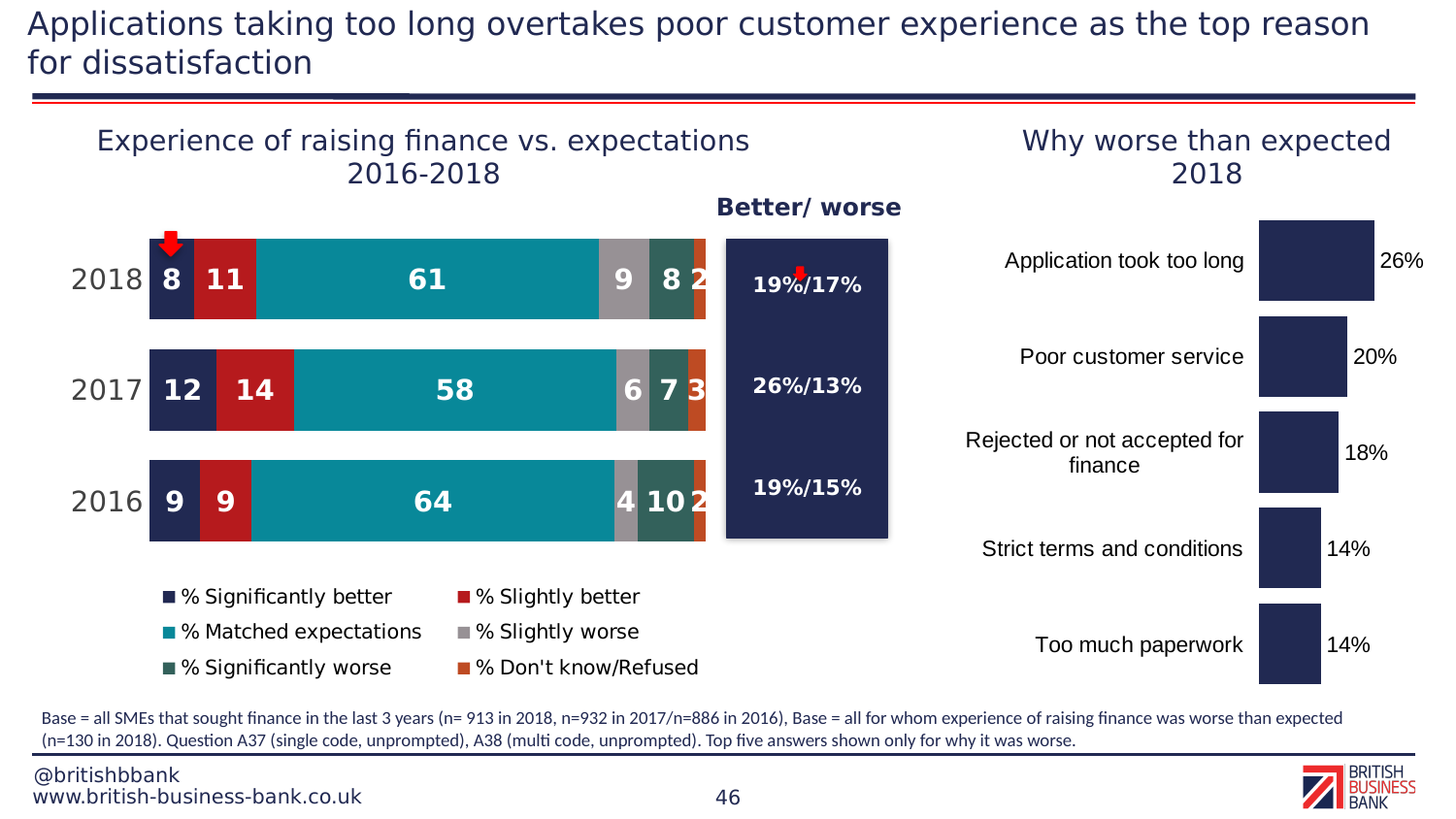

# Applications taking too long overtakes poor customer experience as the top reason for dissatisfaction
Experience of raising finance vs. expectations 2016-2018
Why worse than expected 2018
Better/ worse

### Chart

| Category | % Significantly better | % Slightly better | % Matched expectations | % Slightly worse | % Significantly worse | % Don't know/Refused |
|---|---|---|---|---|---|---|
| 2018 | 8.0 | 11.0 | 61.0 | 9.0 | 8.0 | 2.0 |
| 2017 | 12.0 | 14.0 | 58.0 | 6.0 | 7.0 | 3.0 |
| 2016 | 9.0 | 9.0 | 64.0 | 4.0 | 10.0 | 2.0 |

### Chart

| Category | 2018 |
|---|---|
| Application took too long | 26.0 |
| Poor customer service | 20.0 |
| Rejected or not accepted for finance | 18.0 |
| Strict terms and conditions | 14.0 |
| Too much paperwork | 14.0 |

19%/17%

26%/13%

19%/15%

Base = all SMEs that sought finance in the last 3 years (n= 913 in 2018, n=932 in 2017/n=886 in 2016), Base = all for whom experience of raising finance was worse than expected (n=130 in 2018). Question A37 (single code, unprompted), A38 (multi code, unprompted). Top five answers shown only for why it was worse.